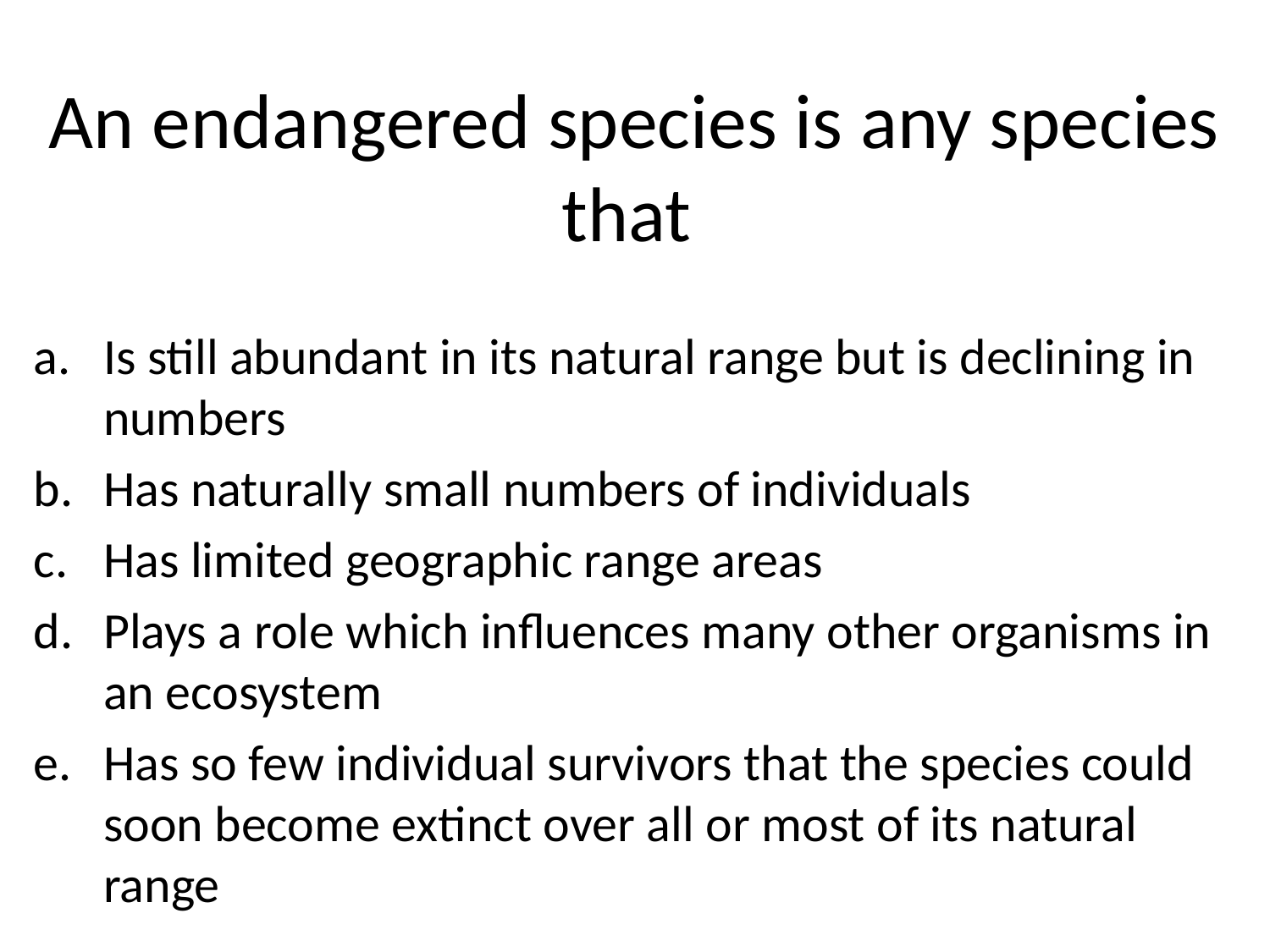

# An endangered species is any species that
Is still abundant in its natural range but is declining in numbers
Has naturally small numbers of individuals
Has limited geographic range areas
Plays a role which influences many other organisms in an ecosystem
Has so few individual survivors that the species could soon become extinct over all or most of its natural range